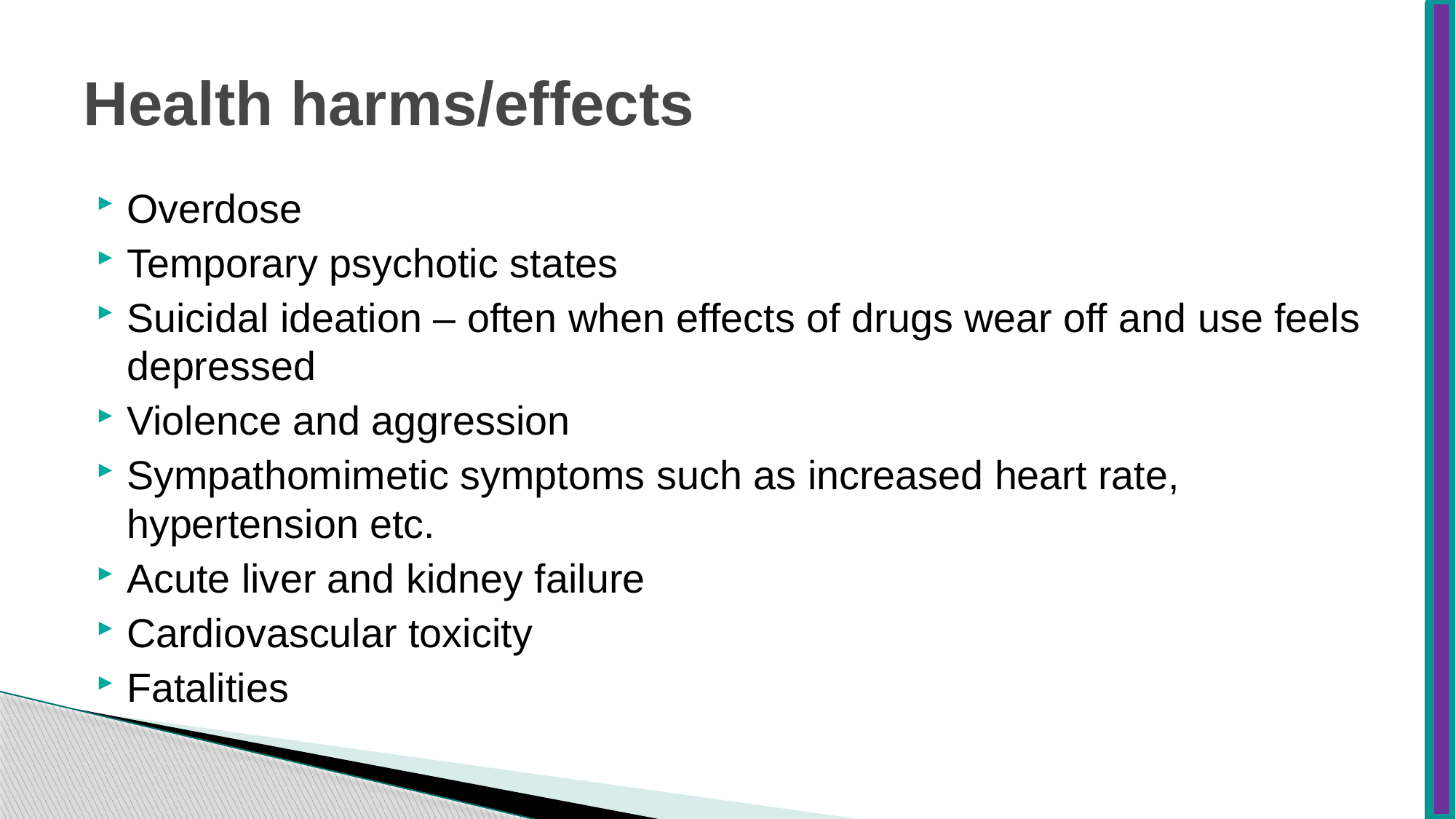

# Health harms/effects
Overdose
Temporary psychotic states
Suicidal ideation – often when effects of drugs wear off and use feels depressed
Violence and aggression
Sympathomimetic symptoms such as increased heart rate, hypertension etc.
Acute liver and kidney failure
Cardiovascular toxicity
Fatalities